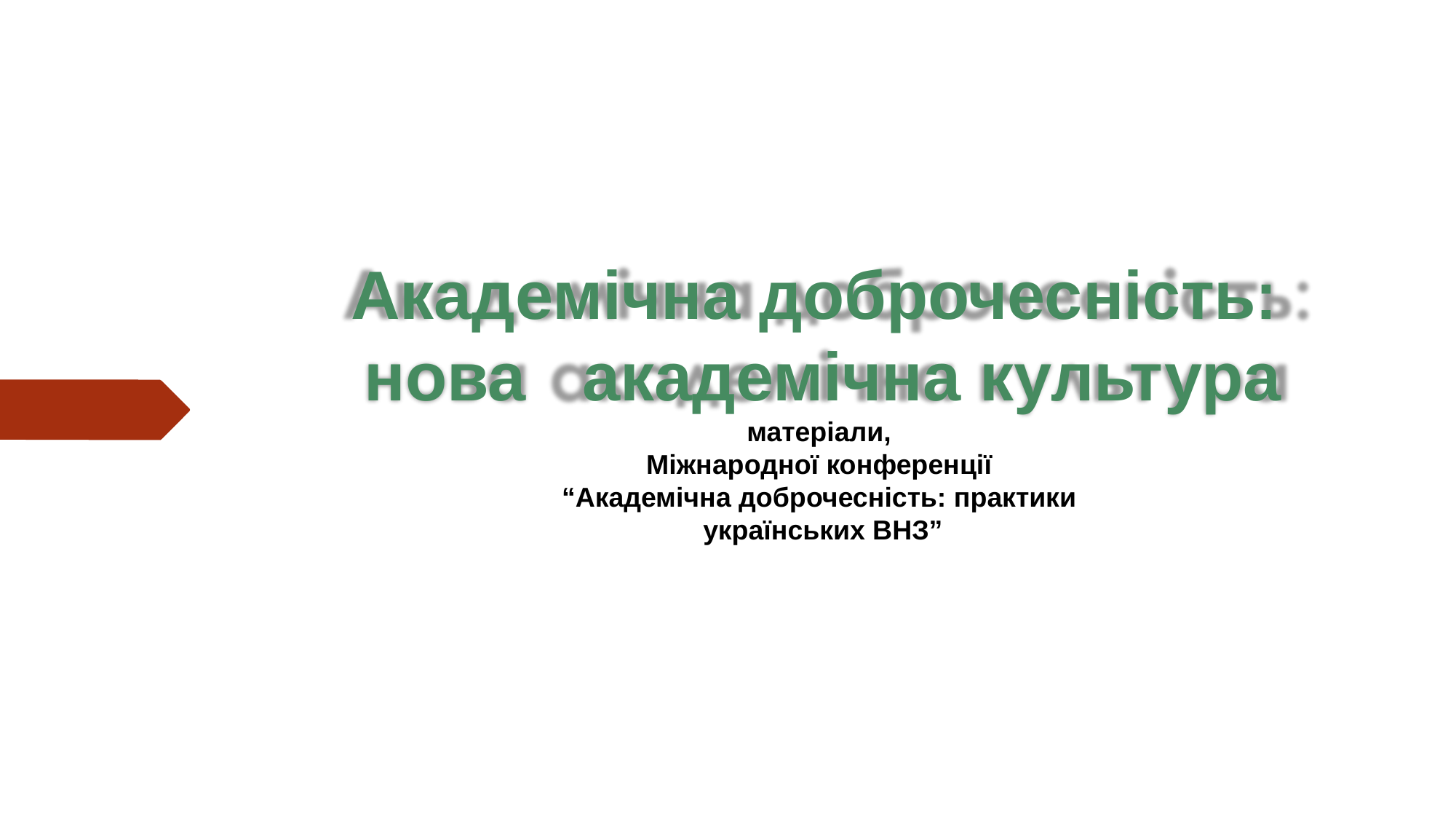

# Академічна доброчесність:  нова	академічна культура матеріали, Міжнародної конференції “Академічна доброчесність: практики українських ВНЗ”